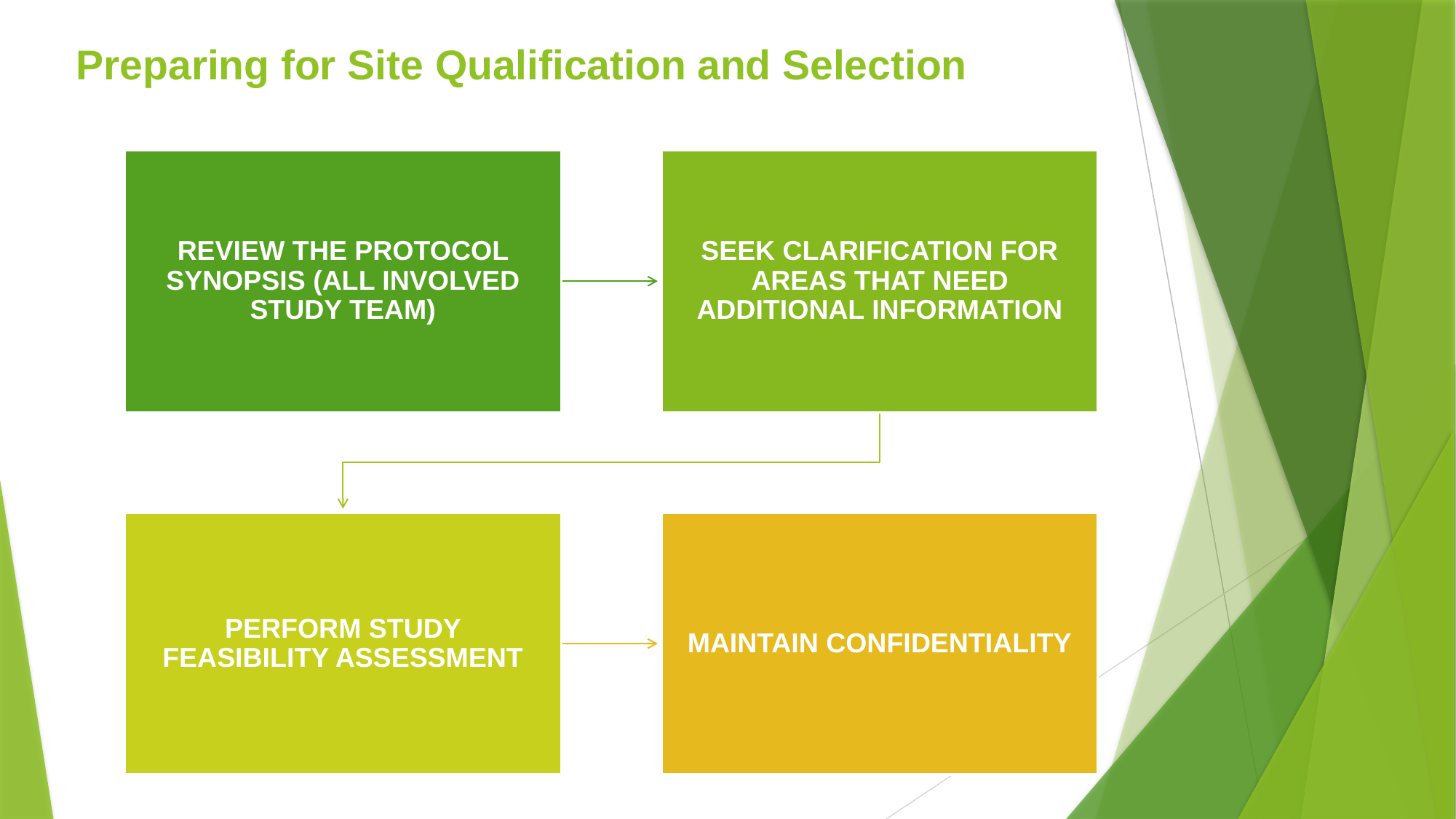

# Preparing for Site Qualification and Selection

Review the protocol synopsis (all involved study team)

Seek clarification for areas that need additional information

Perform study feasibility assessment
Maintain confidentiality